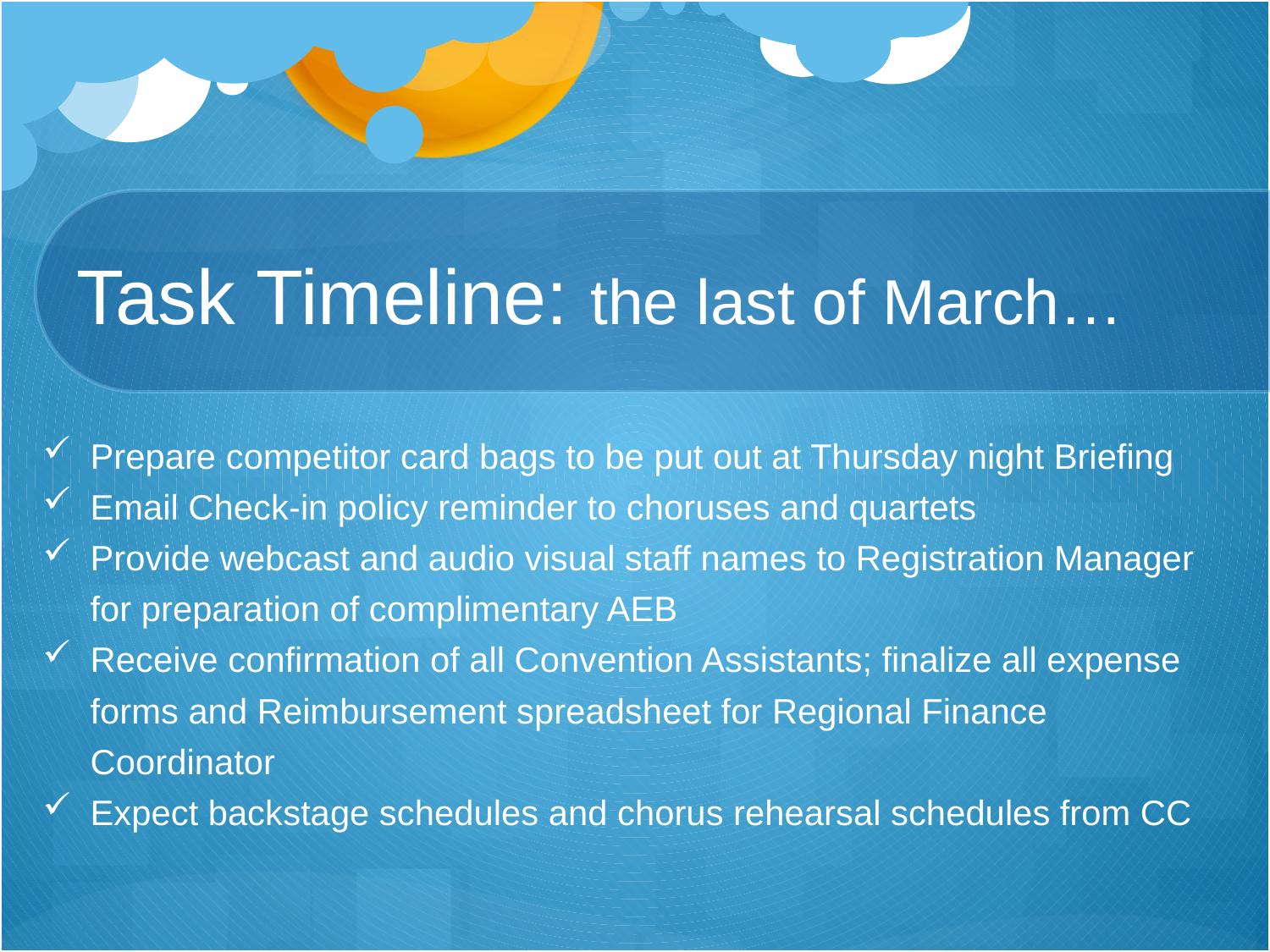

# Task Timeline: the last of March…

Prepare competitor card bags to be put out at Thursday night Briefing
Email Check-in policy reminder to choruses and quartets
Provide webcast and audio visual staff names to Registration Manager for preparation of complimentary AEB
Receive confirmation of all Convention Assistants; finalize all expense forms and Reimbursement spreadsheet for Regional Finance Coordinator
Expect backstage schedules and chorus rehearsal schedules from CC